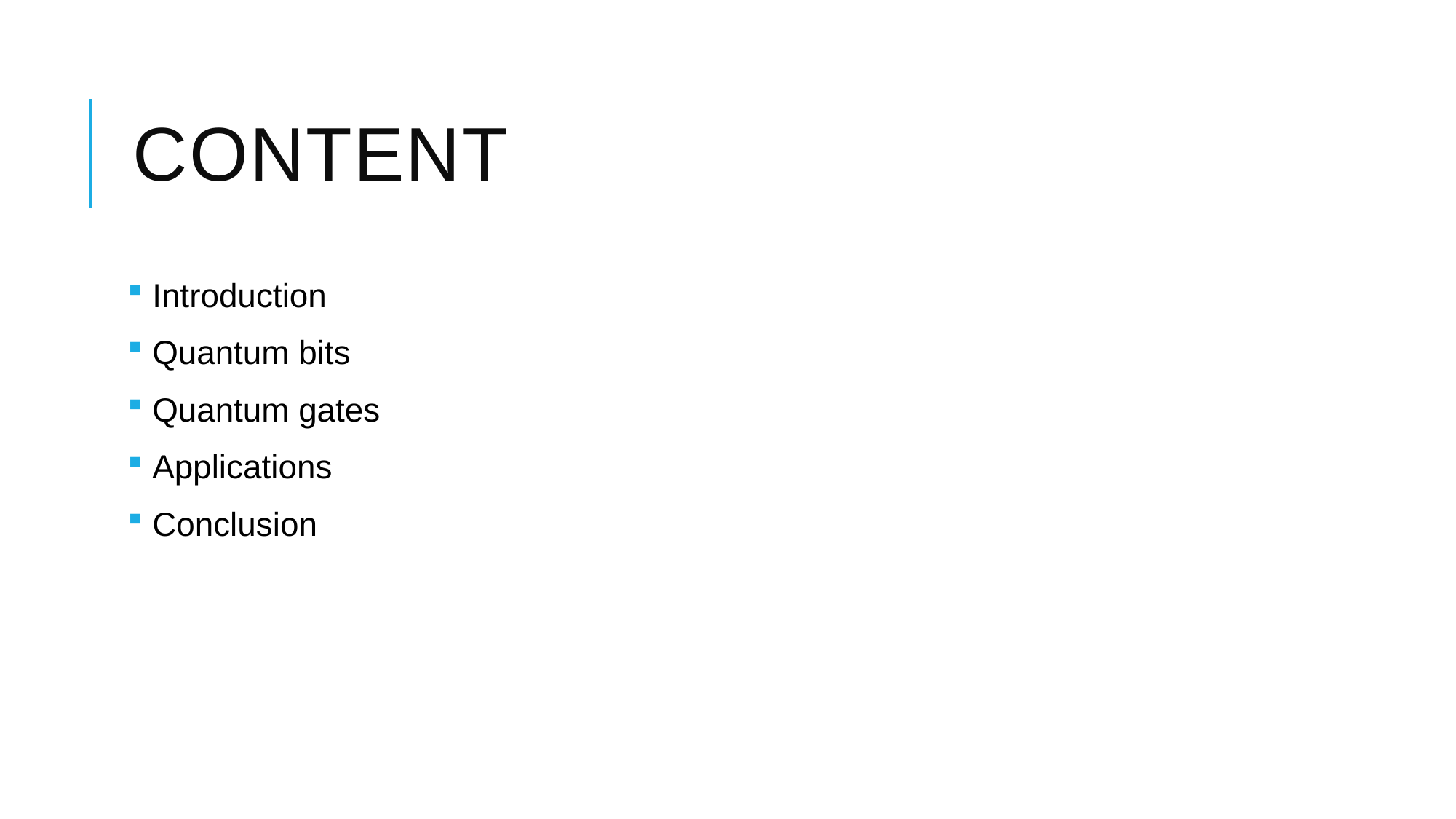

# CONTENT
 Introduction
 Quantum bits
 Quantum gates
 Applications
 Conclusion